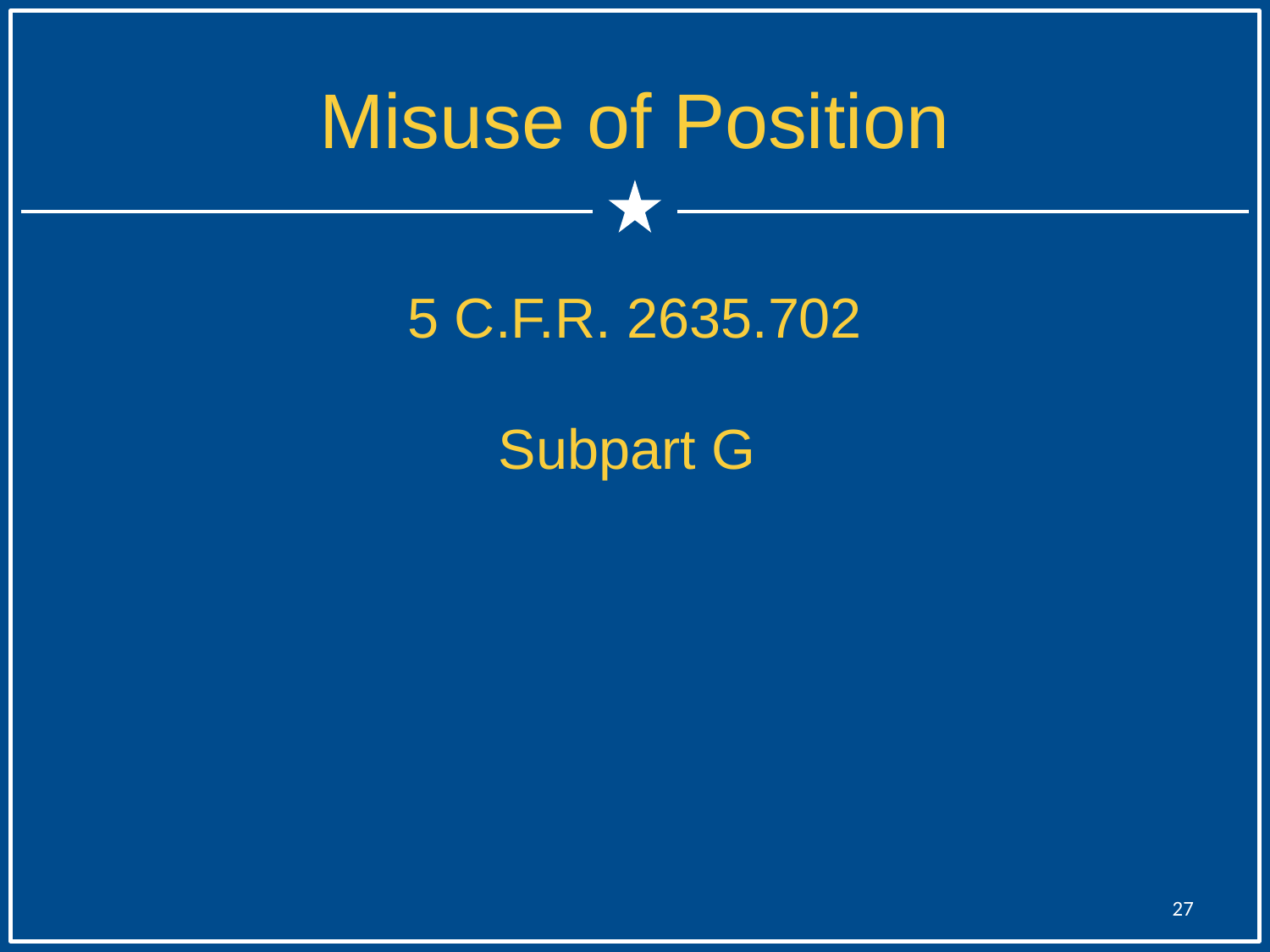

# Misuse of Position
5 C.F.R. 2635.702
Subpart G
27